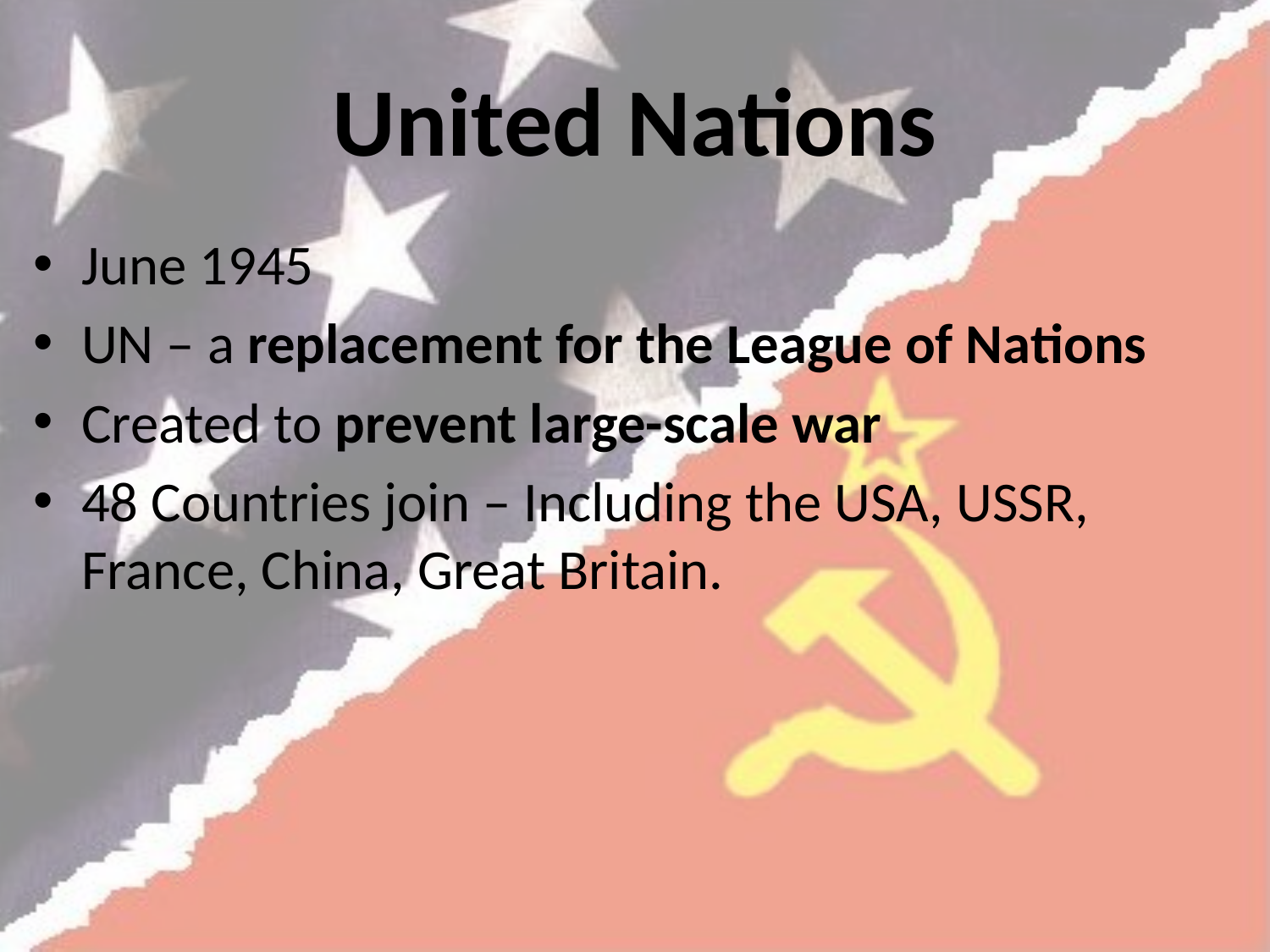

# United Nations
June 1945
UN – a replacement for the League of Nations
Created to prevent large-scale war
48 Countries join – Including the USA, USSR, France, China, Great Britain.